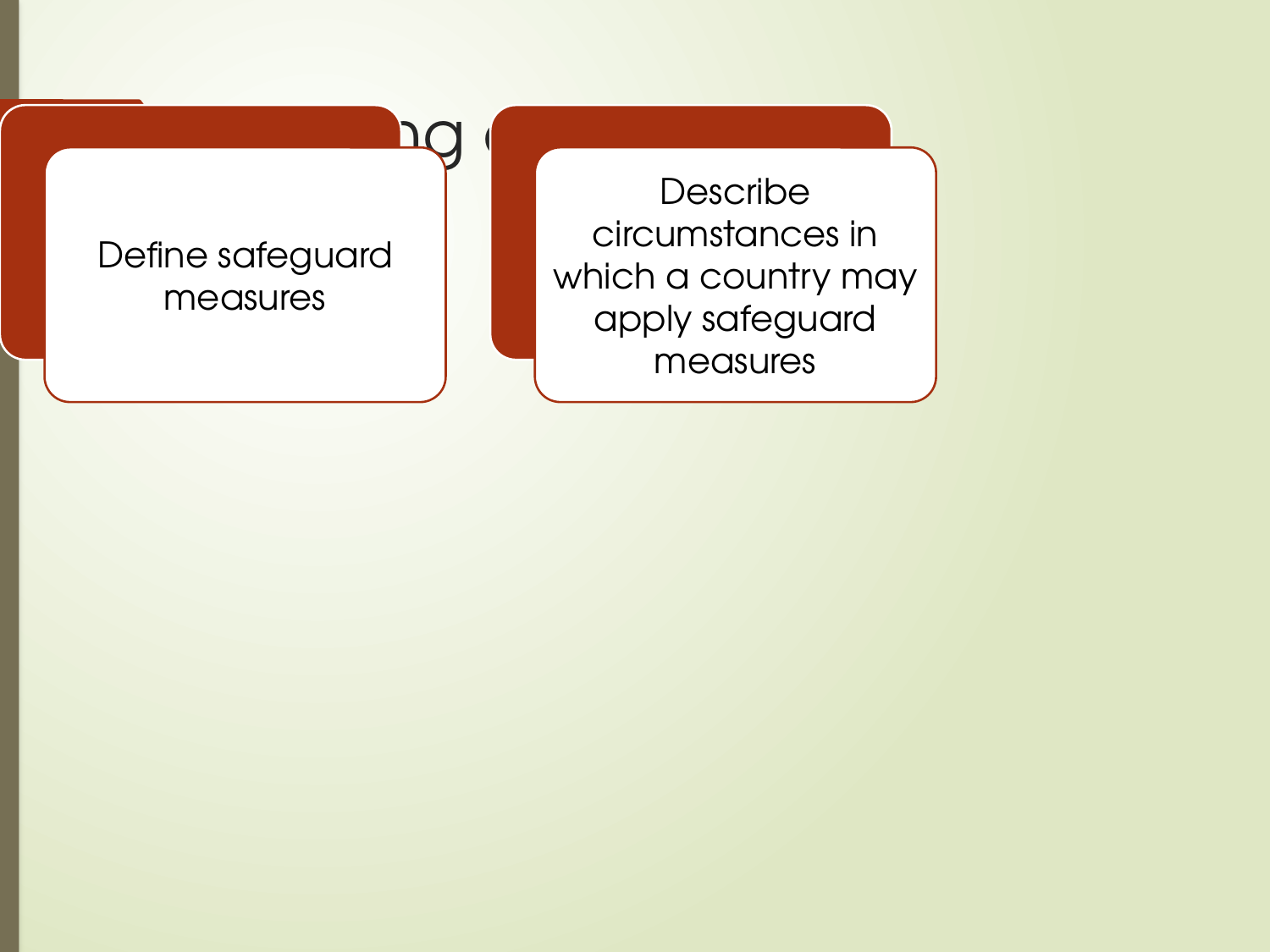

# Learning objectives:

Define safeguard measures
Describe circumstances in which a country may apply safeguard measures